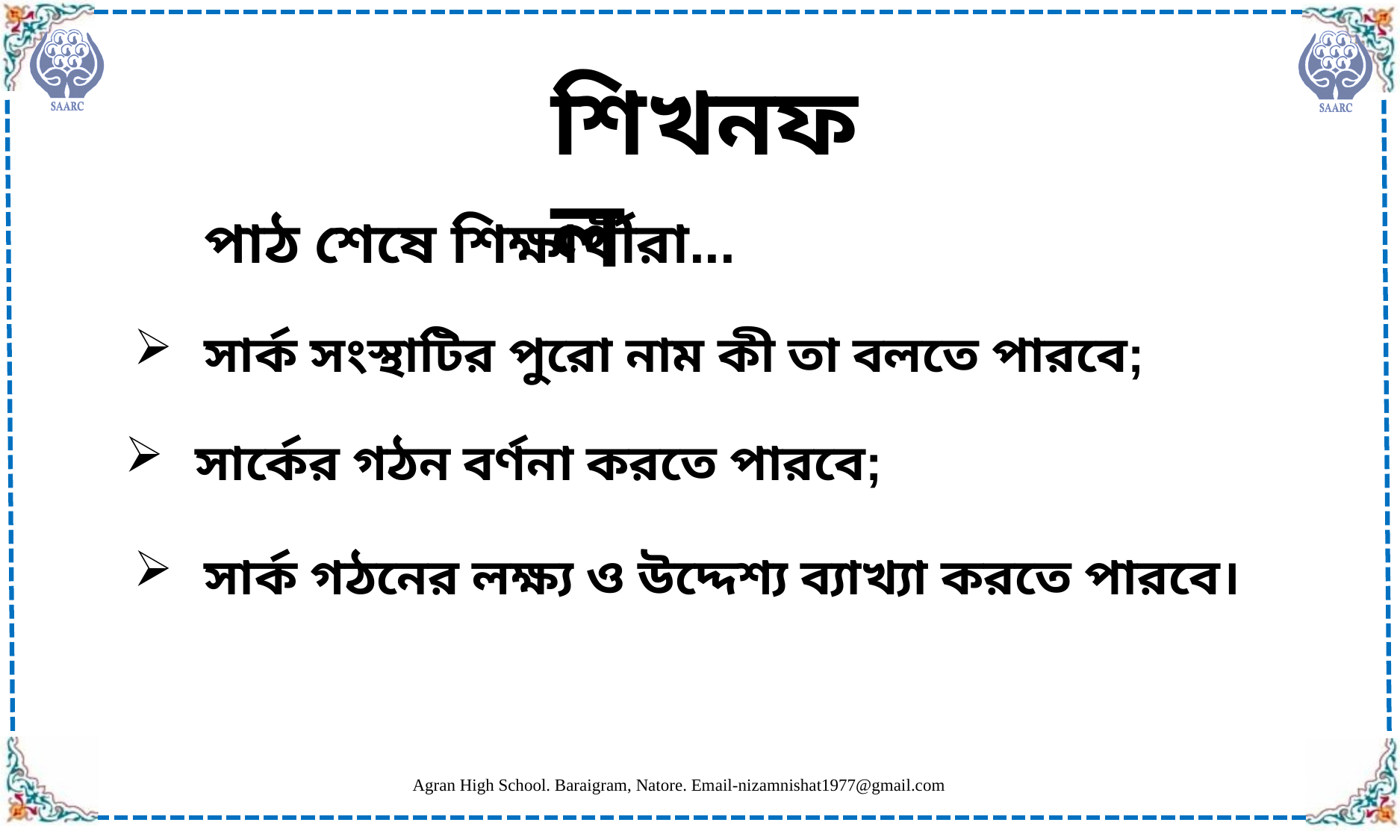

শিখনফল
পাঠ শেষে শিক্ষার্থীরা...
সার্ক সংস্থাটির পুরো নাম কী তা বলতে পারবে;
সার্কের গঠন বর্ণনা করতে পারবে;
সার্ক গঠনের লক্ষ্য ও উদ্দেশ্য ব্যাখ্যা করতে পারবে।